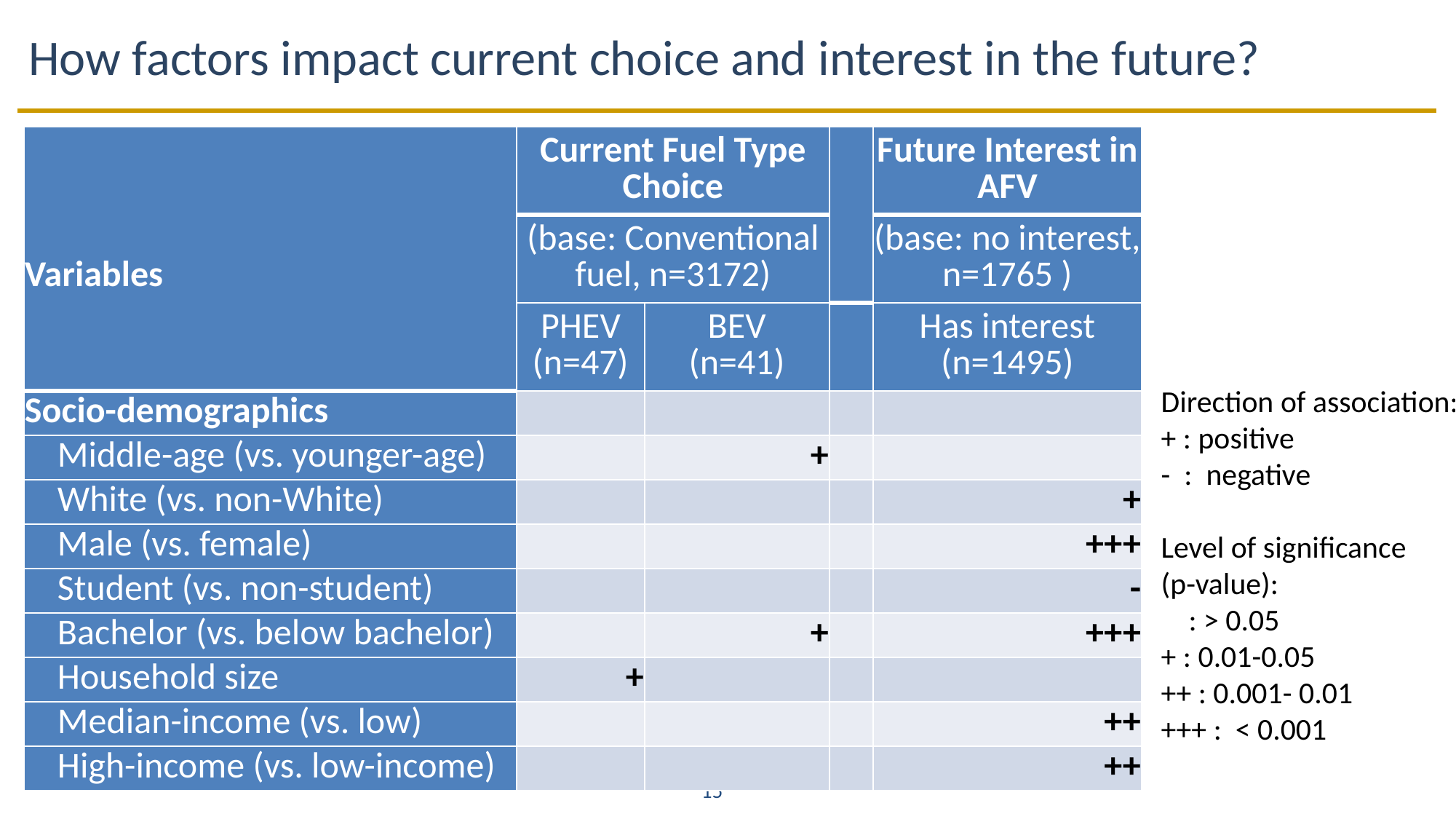

# How factors impact current choice and interest in the future?
| Variables | Current Fuel Type Choice |  |  | Future Interest in AFV |
| --- | --- | --- | --- | --- |
|  | (base: Conventional fuel, n=3172) |  |  | (base: no interest, n=1765 ) |
| Variables | PHEV (n=47) | BEV (n=41) |  | Has interest (n=1495) |
| Socio-demographics |  |  |  |  |
| Middle-age (vs. younger-age) |  | + |  |  |
| White (vs. non-White) |  |  |  | + |
| Male (vs. female) |  |  |  | +++ |
| Student (vs. non-student) |  |  |  | - |
| Bachelor (vs. below bachelor) |  | + |  | +++ |
| Household size | + |  |  |  |
| Median-income (vs. low) |  |  |  | ++ |
| High-income (vs. low-income) |  |  |  | ++ |

Direction of association:
+ : positive
-  :  negative

Level of significance
(p-value):
    : > 0.05
+ : 0.01-0.05
++ : 0.001- 0.01
+++ :  < 0.001

15